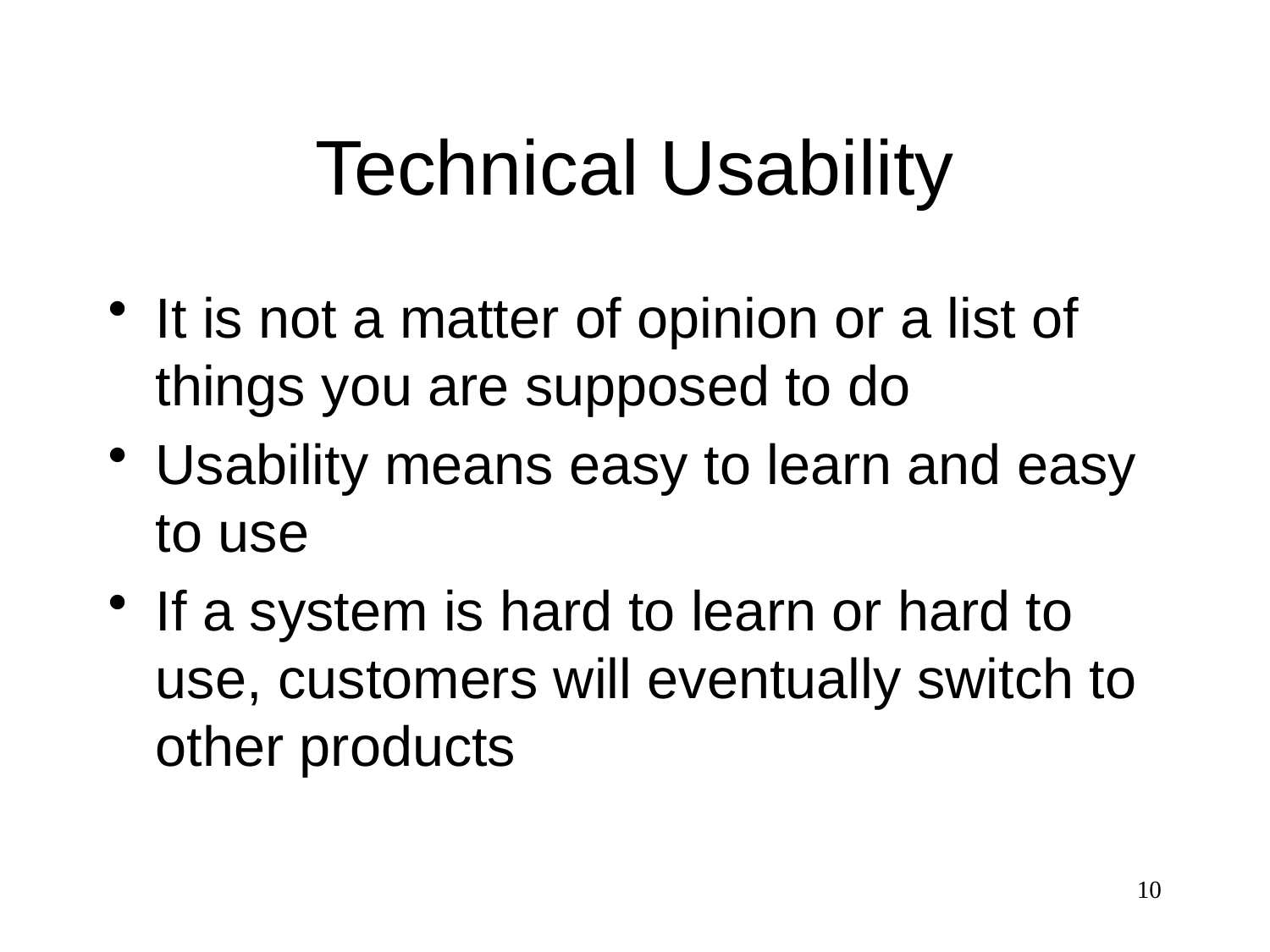

# Technical Usability
It is not a matter of opinion or a list of things you are supposed to do
Usability means easy to learn and easy to use
If a system is hard to learn or hard to use, customers will eventually switch to other products
10